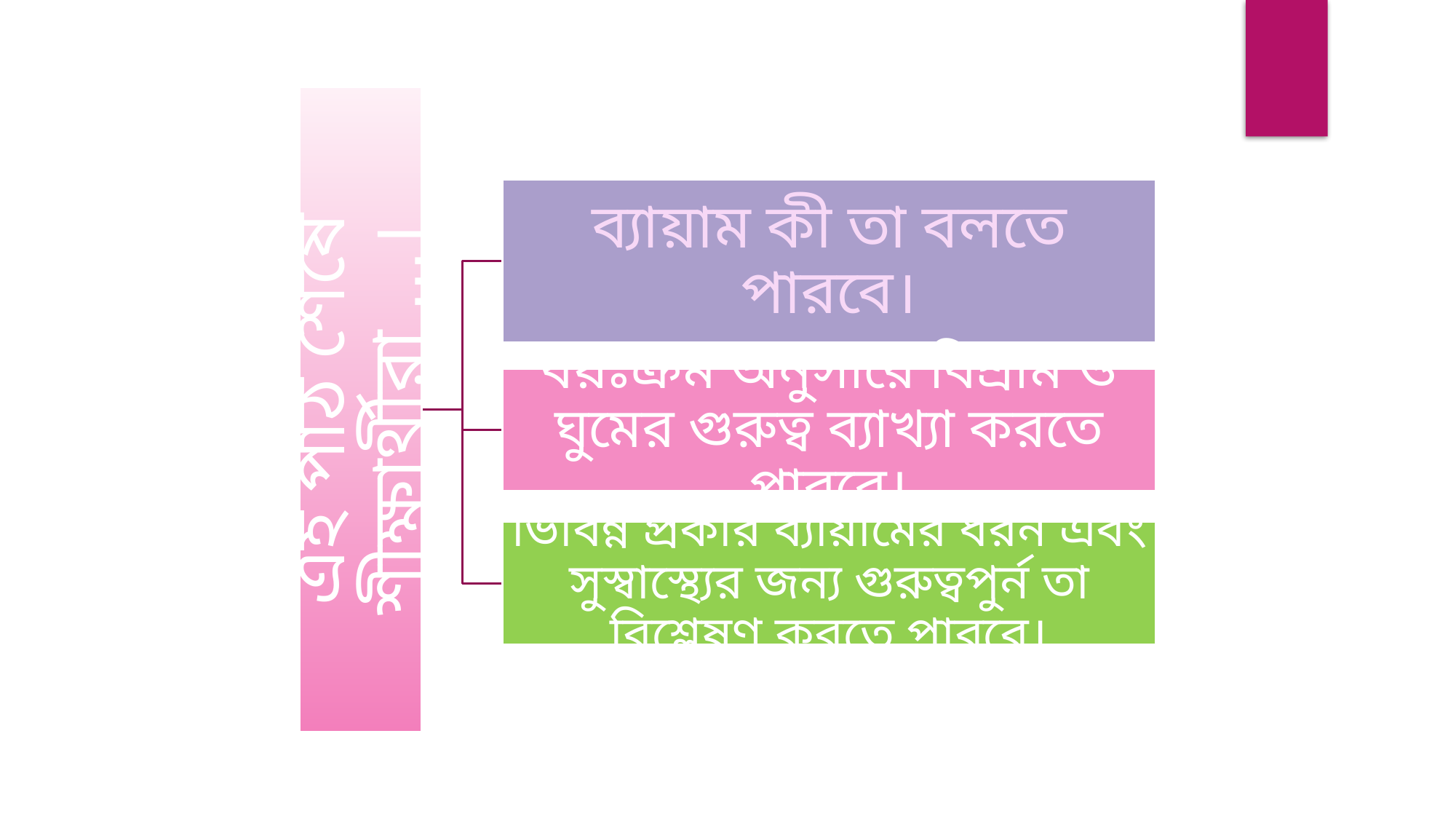

এই পাঠ শেষে শীক্ষার্থীরা ...।
ব্যায়াম কী তা বলতে পারবে।
বয়ঃক্রম অনুসারে বিশ্রাম ও ঘুমের গুরুত্ব ব্যাখ্যা করতে পারবে।
ভিবিন্ন প্রকার ব্যায়ামের ধরন এবং সুস্বাস্থ্যের জন্য গুরুত্বপুর্ন তা বিশ্লেষণ করতে পারবে।